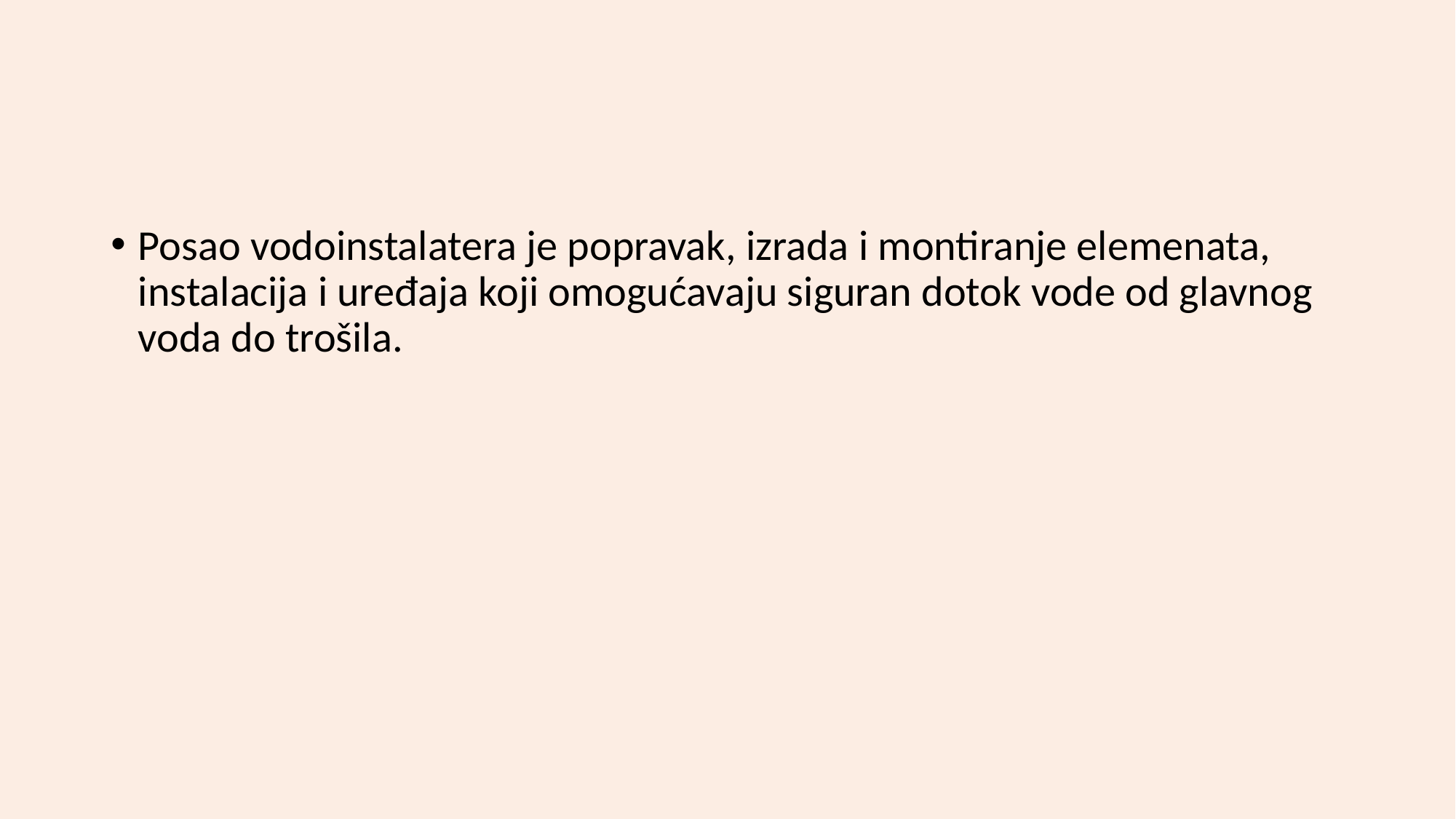

#
Posao vodoinstalatera je popravak, izrada i montiranje elemenata, instalacija i uređaja koji omogućavaju siguran dotok vode od glavnog voda do trošila.